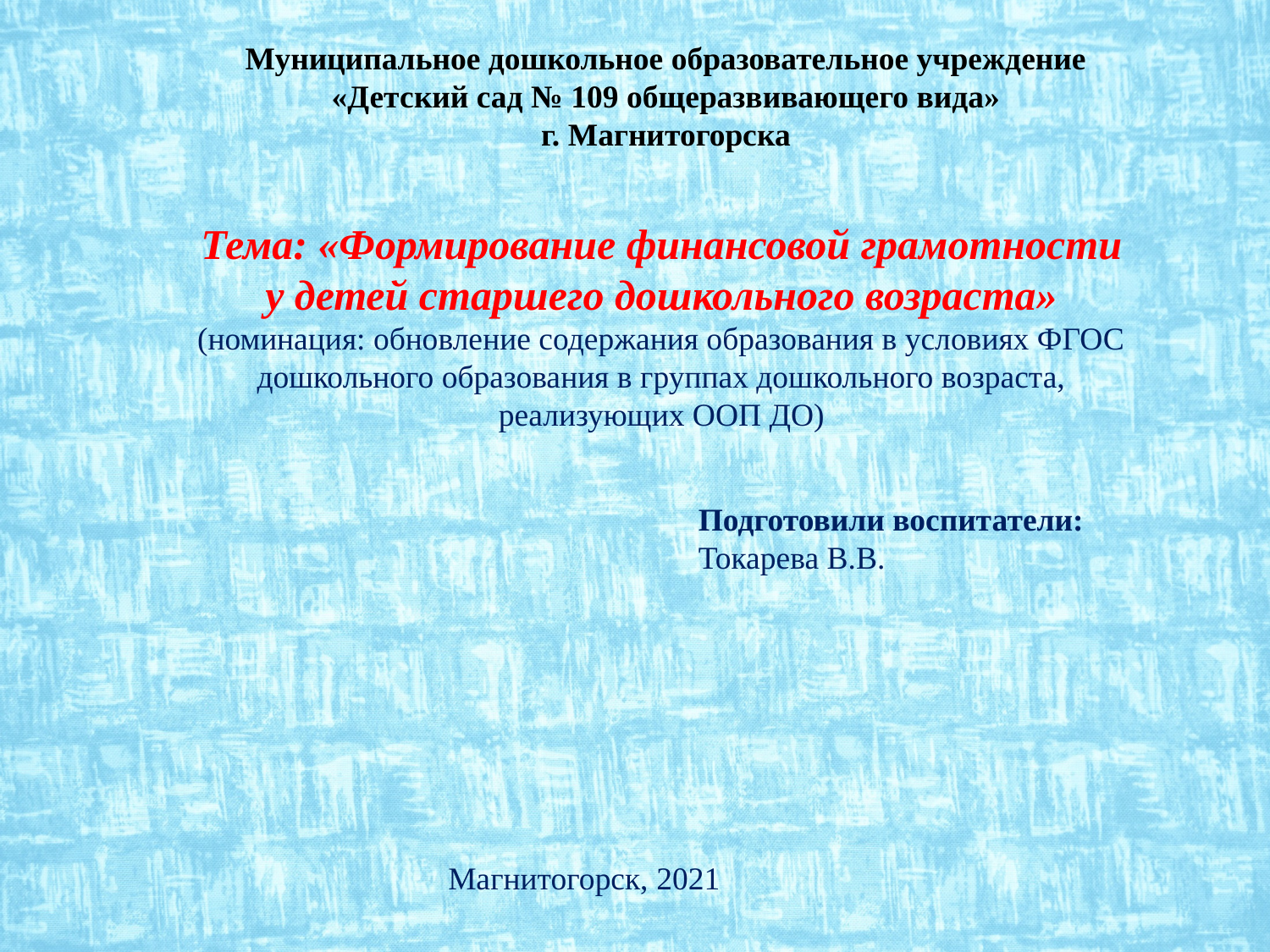

Муниципальное дошкольное образовательное учреждение
«Детский сад № 109 общеразвивающего вида»
г. Магнитогорска
Тема: «Формирование финансовой грамотности у детей старшего дошкольного возраста»
(номинация: обновление содержания образования в условиях ФГОС дошкольного образования в группах дошкольного возраста, реализующих ООП ДО)
Подготовили воспитатели:
Токарева В.В.
Магнитогорск, 2021